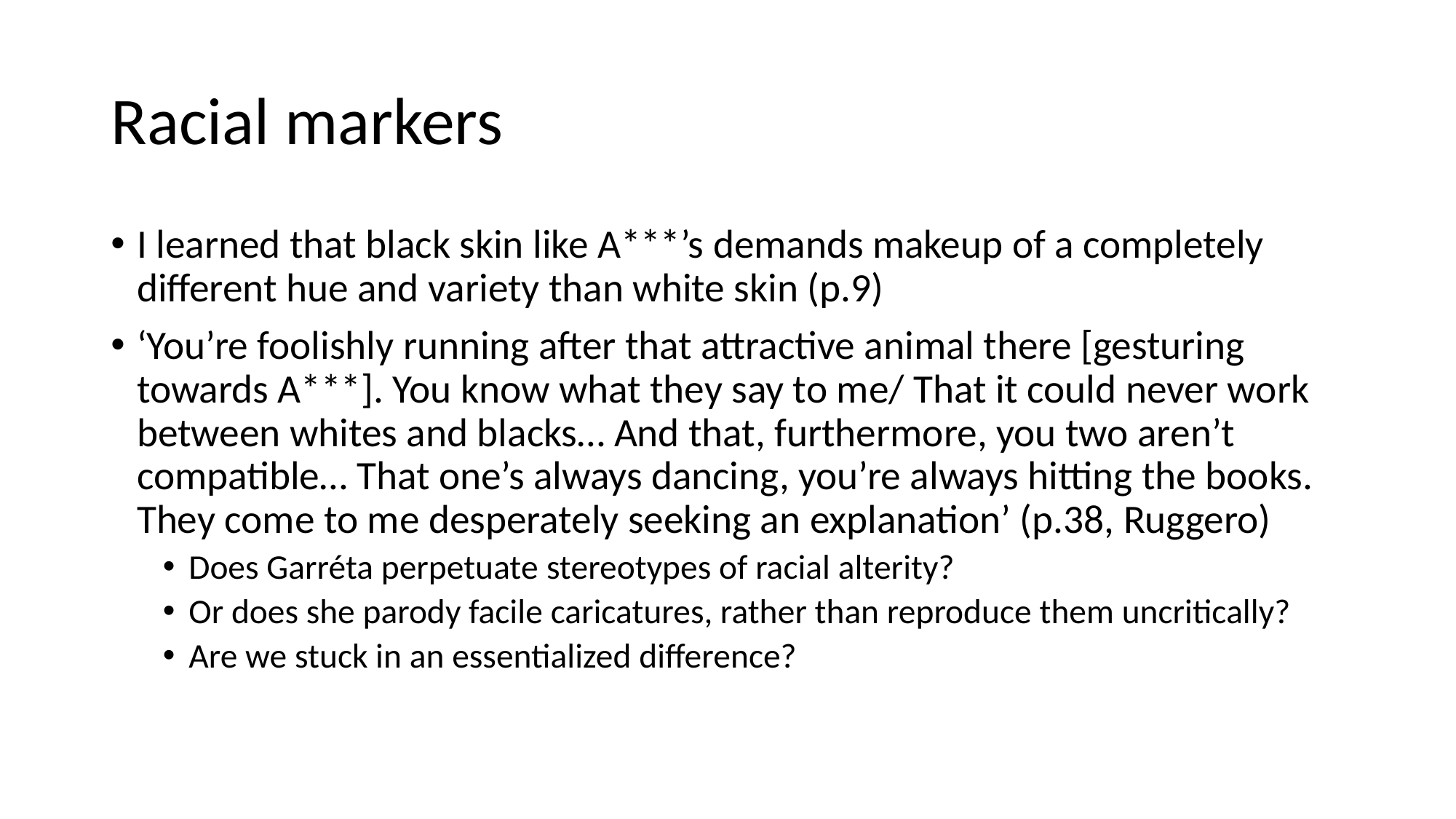

# Racial markers
I learned that black skin like A***’s demands makeup of a completely different hue and variety than white skin (p.9)
‘You’re foolishly running after that attractive animal there [gesturing towards A***]. You know what they say to me/ That it could never work between whites and blacks… And that, furthermore, you two aren’t compatible… That one’s always dancing, you’re always hitting the books. They come to me desperately seeking an explanation’ (p.38, Ruggero)
Does Garréta perpetuate stereotypes of racial alterity?
Or does she parody facile caricatures, rather than reproduce them uncritically?
Are we stuck in an essentialized difference?